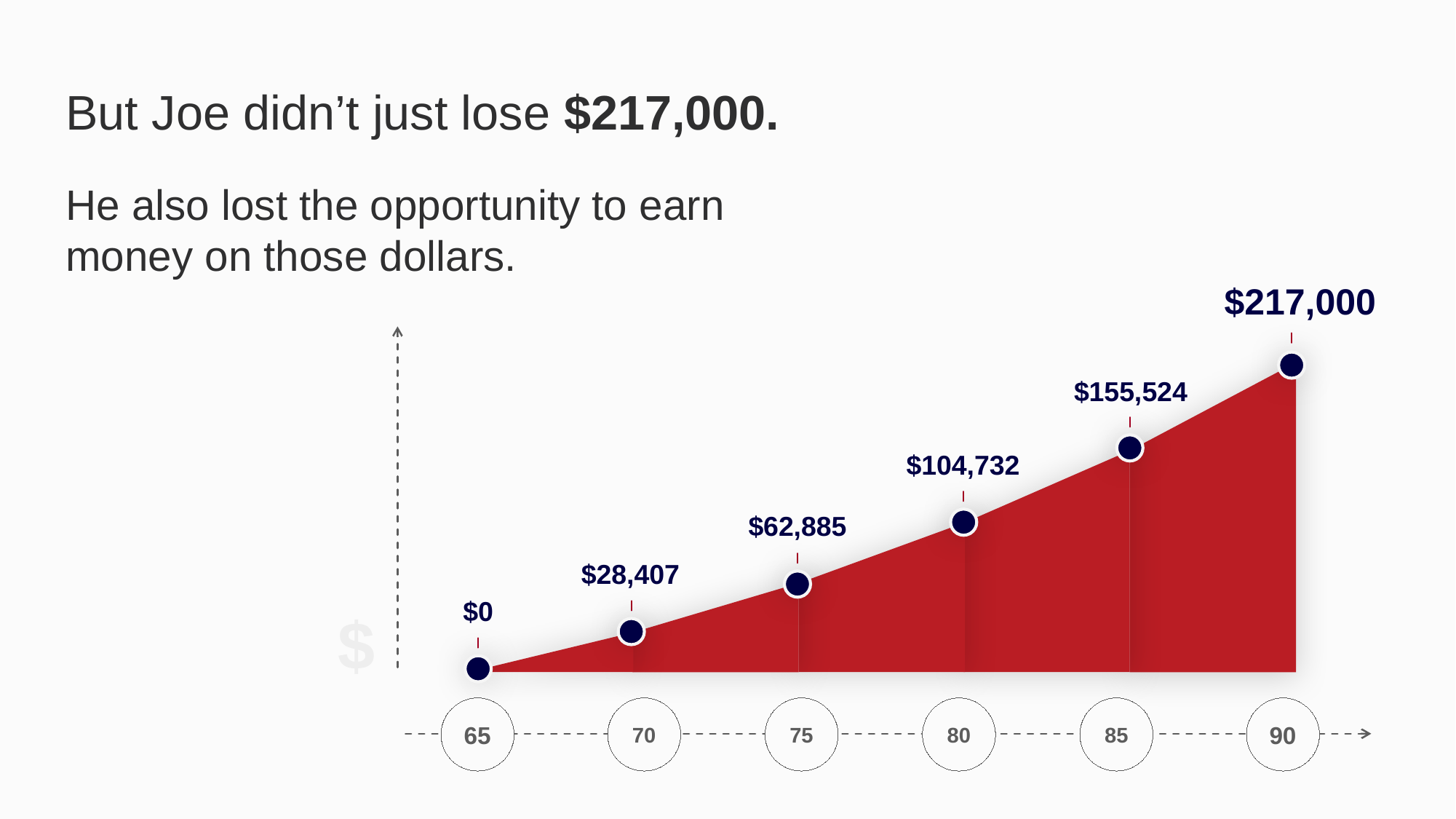

At 5% Growth, Joe’s Fees Earned Money
But Joe didn’t just lose $217,000.
He also lost the opportunity to earn money on those dollars.
For Someone Else
$217,000
$
70
75
80
85
90
65

$155,524

$104,732

$62,885

$28,407

$0